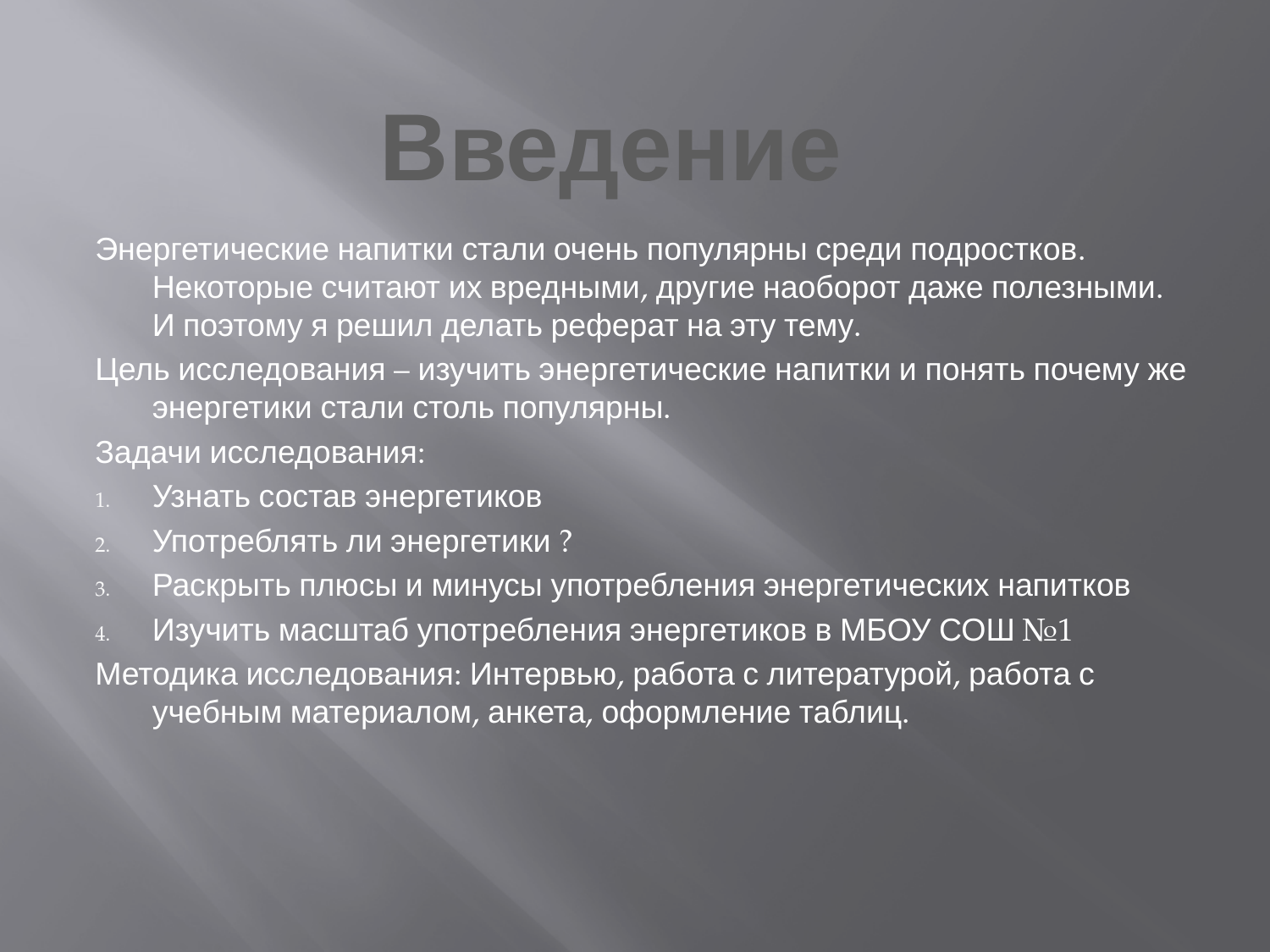

Введение
Энергетические напитки стали очень популярны среди подростков. Некоторые считают их вредными, другие наоборот даже полезными. И поэтому я решил делать реферат на эту тему.
Цель исследования – изучить энергетические напитки и понять почему же энергетики стали столь популярны.
Задачи исследования:
Узнать состав энергетиков
Употреблять ли энергетики ?
Раскрыть плюсы и минусы употребления энергетических напитков
Изучить масштаб употребления энергетиков в МБОУ СОШ №1
Методика исследования: Интервью, работа с литературой, работа с учебным материалом, анкета, оформление таблиц.